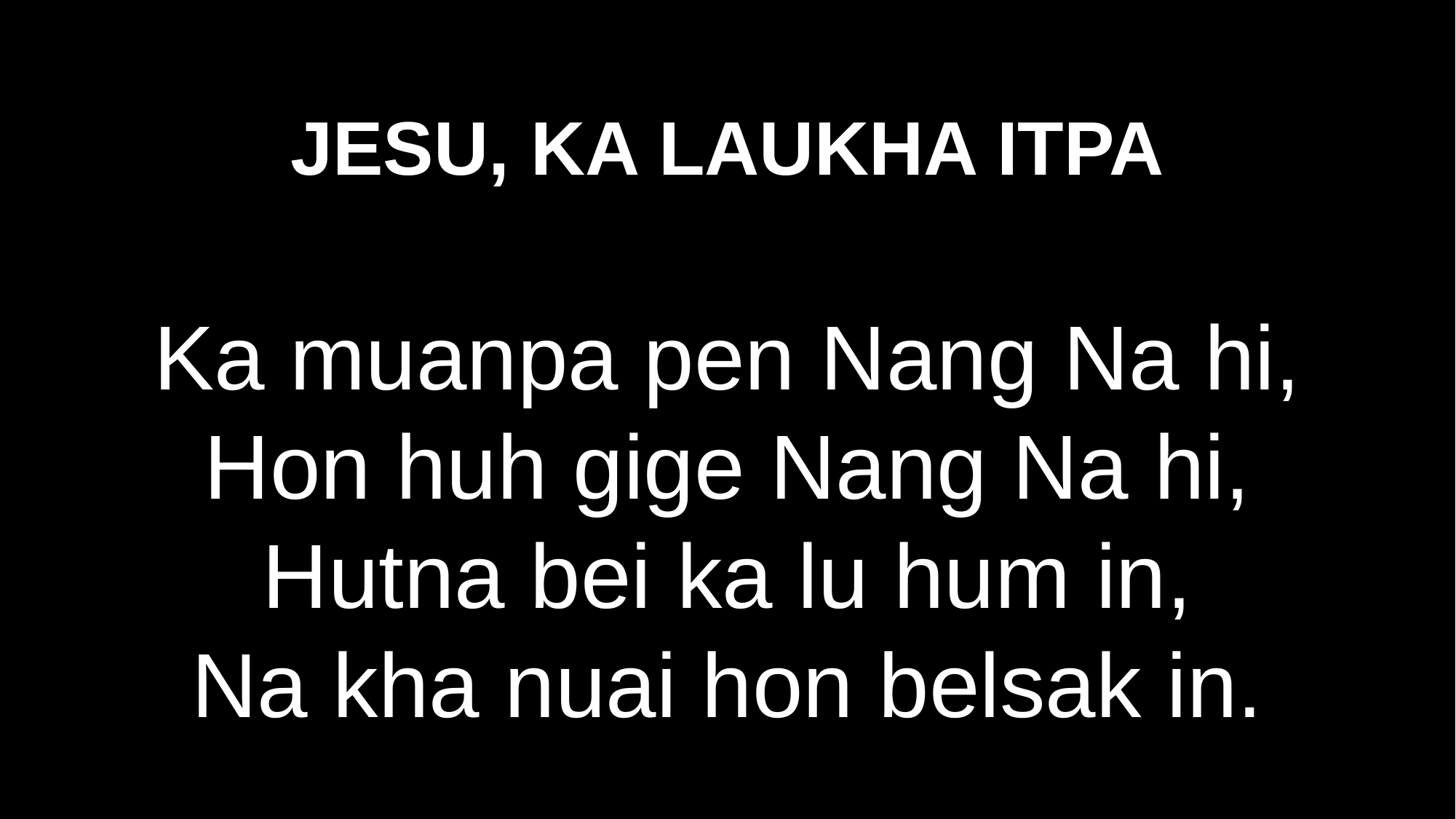

# JESU, KA LAUKHA ITPA
Ka muanpa pen Nang Na hi,
Hon huh gige Nang Na hi,
Hutna bei ka lu hum in,
Na kha nuai hon belsak in.